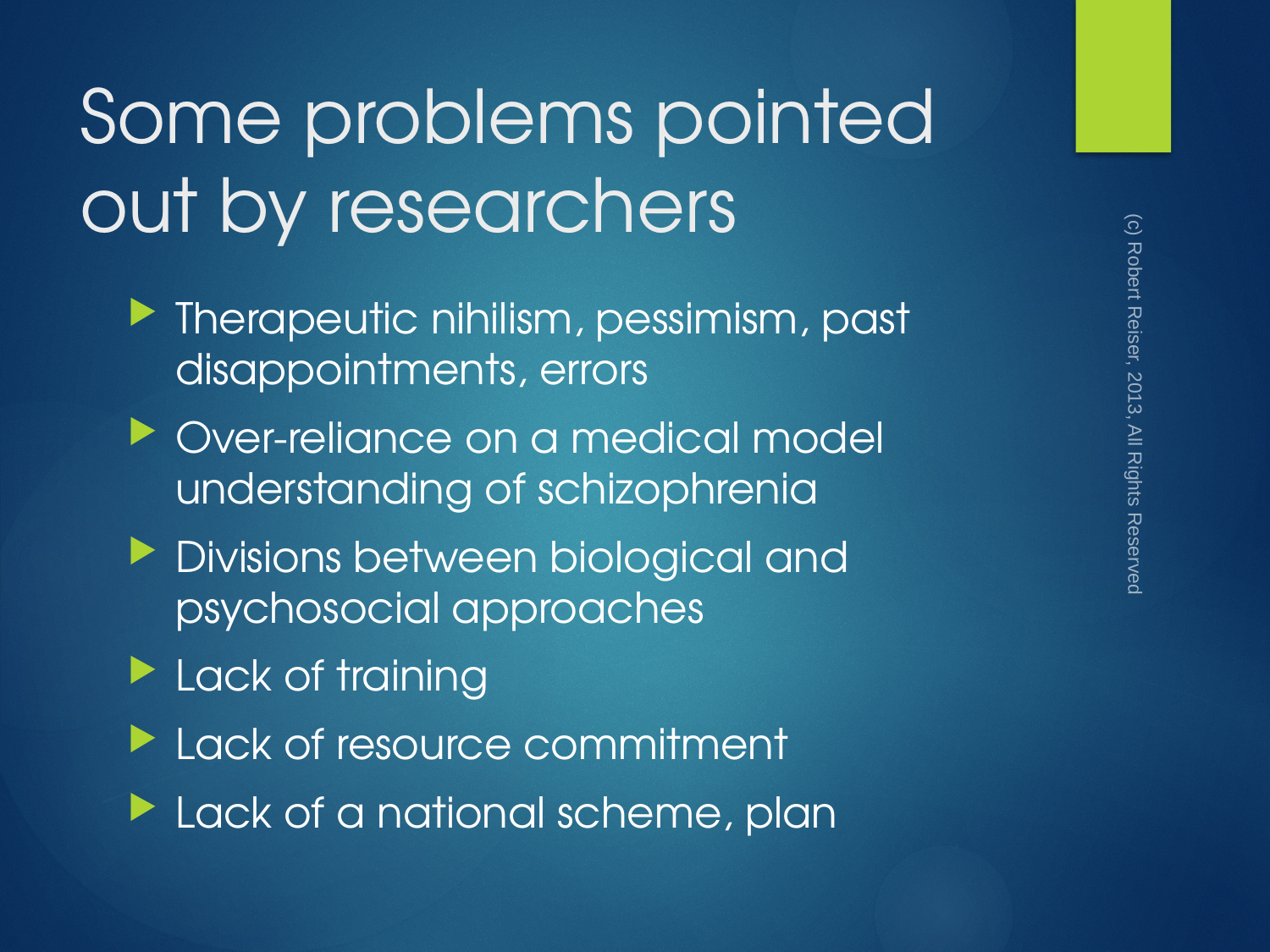

# Some problems pointed out by researchers
Therapeutic nihilism, pessimism, past disappointments, errors
Over-reliance on a medical model understanding of schizophrenia
Divisions between biological and psychosocial approaches
Lack of training
Lack of resource commitment
Lack of a national scheme, plan
(c) Robert Reiser, 2013, All Rights Reserved